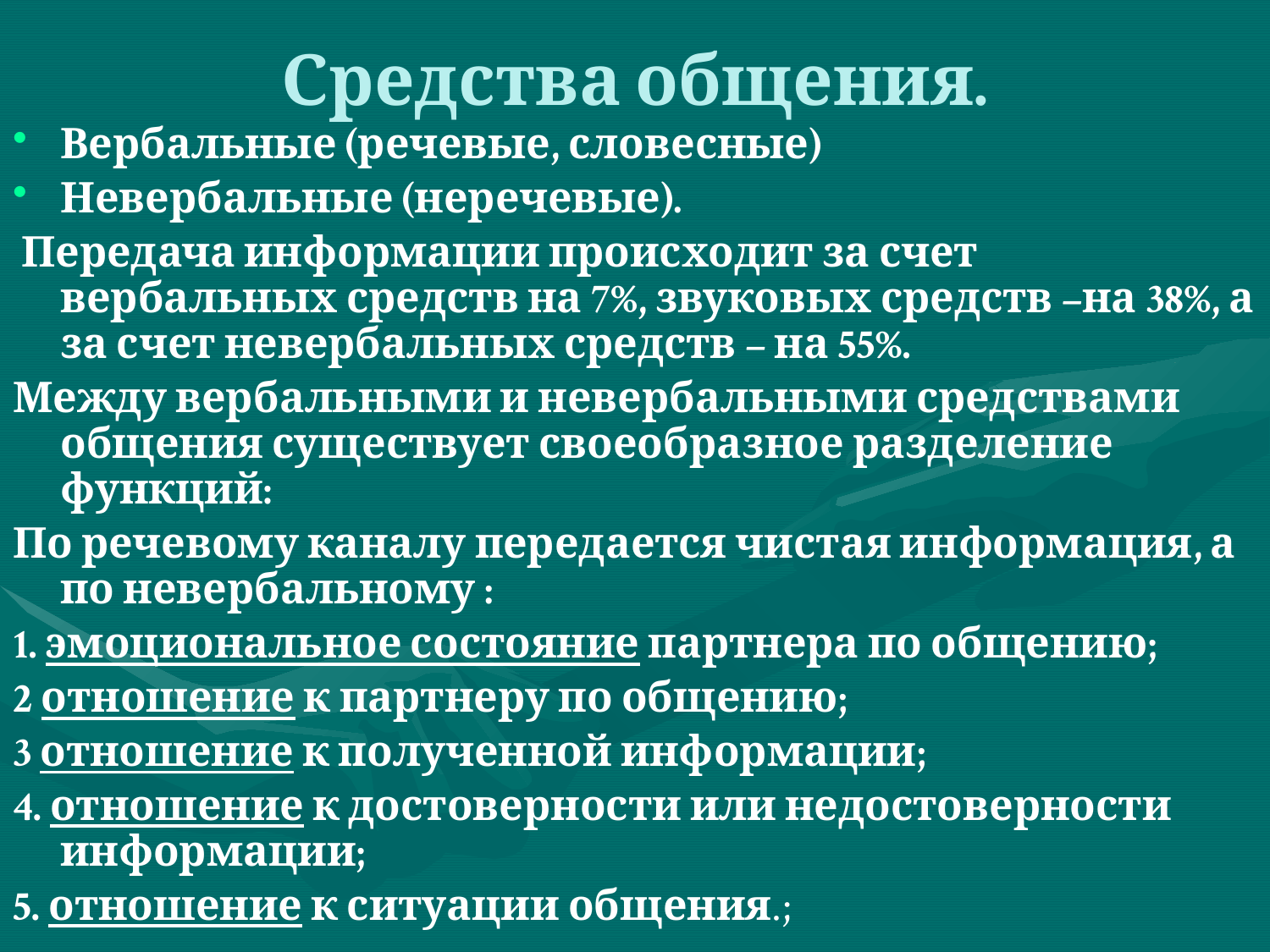

# Средства общения.
Вербальные (речевые, словесные)
Невербальные (неречевые).
 Передача информации происходит за счет вербальных средств на 7%, звуковых средств –на 38%, а за счет невербальных средств – на 55%.
Между вербальными и невербальными средствами общения существует своеобразное разделение функций:
По речевому каналу передается чистая информация, а по невербальному :
1. эмоциональное состояние партнера по общению;
2 отношение к партнеру по общению;
3 отношение к полученной информации;
4. отношение к достоверности или недостоверности информации;
5. отношение к ситуации общения.;